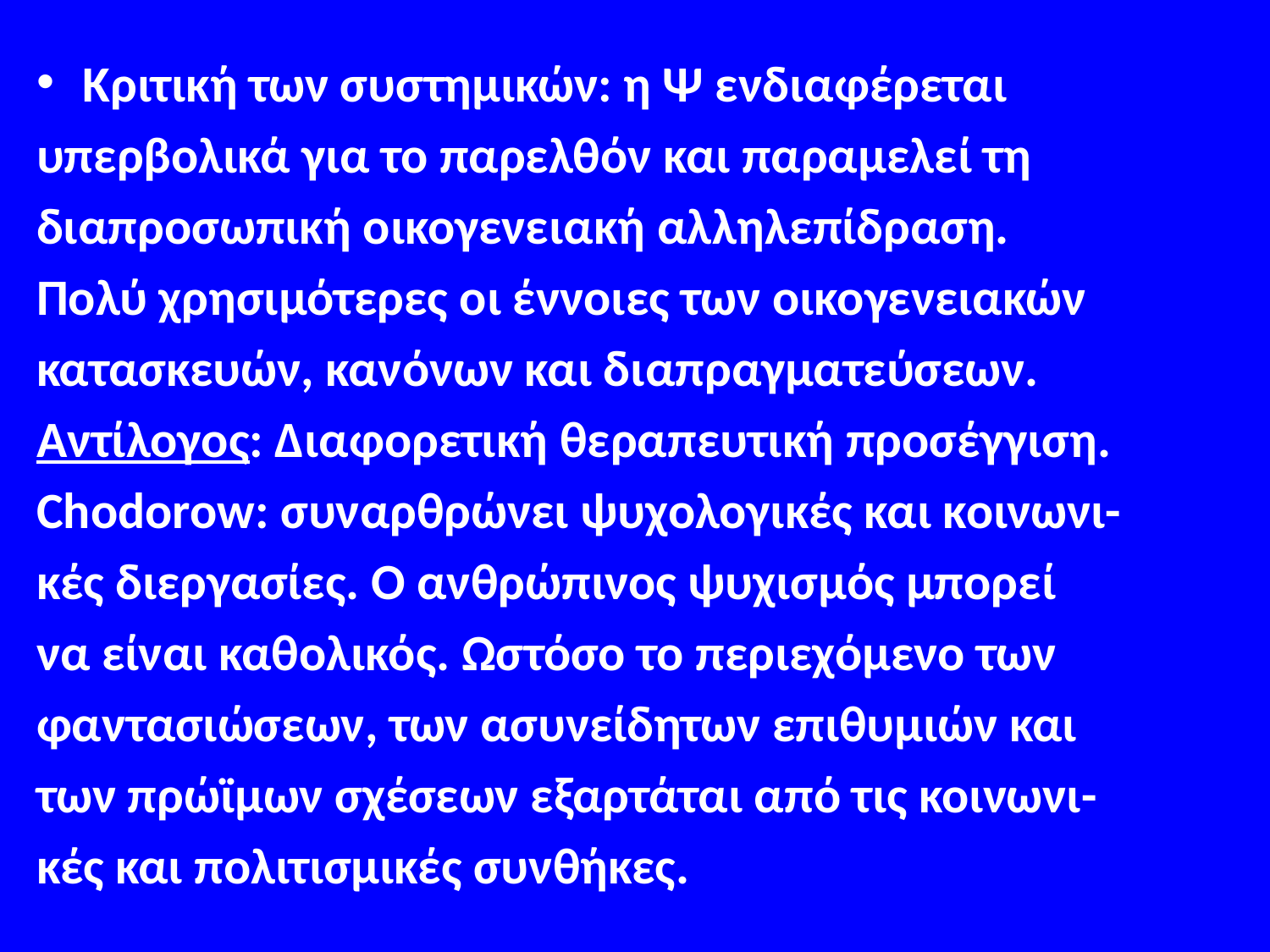

#
Κριτική των συστημικών: η Ψ ενδιαφέρεται
υπερβολικά για το παρελθόν και παραμελεί τη
διαπροσωπική οικογενειακή αλληλεπίδραση.
Πολύ χρησιμότερες οι έννοιες των οικογενειακών
κατασκευών, κανόνων και διαπραγματεύσεων.
Αντίλογος: Διαφορετική θεραπευτική προσέγγιση.
Chodorow: συναρθρώνει ψυχολογικές και κοινωνι-
κές διεργασίες. Ο ανθρώπινος ψυχισμός μπορεί
να είναι καθολικός. Ωστόσο το περιεχόμενο των
φαντασιώσεων, των ασυνείδητων επιθυμιών και
των πρώϊμων σχέσεων εξαρτάται από τις κοινωνι-
κές και πολιτισμικές συνθήκες.